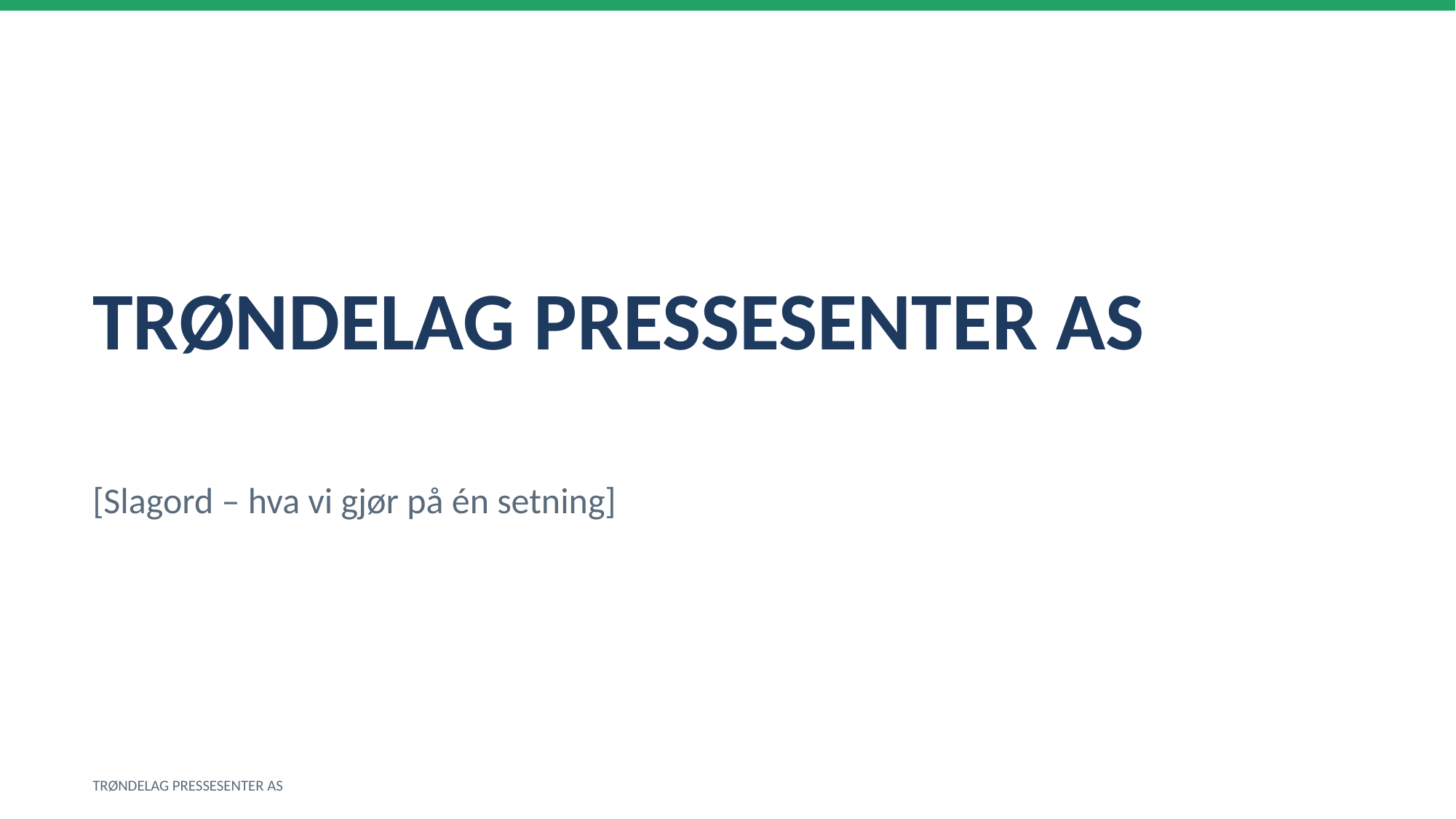

TRØNDELAG PRESSESENTER AS
[Slagord – hva vi gjør på én setning]
TRØNDELAG PRESSESENTER AS